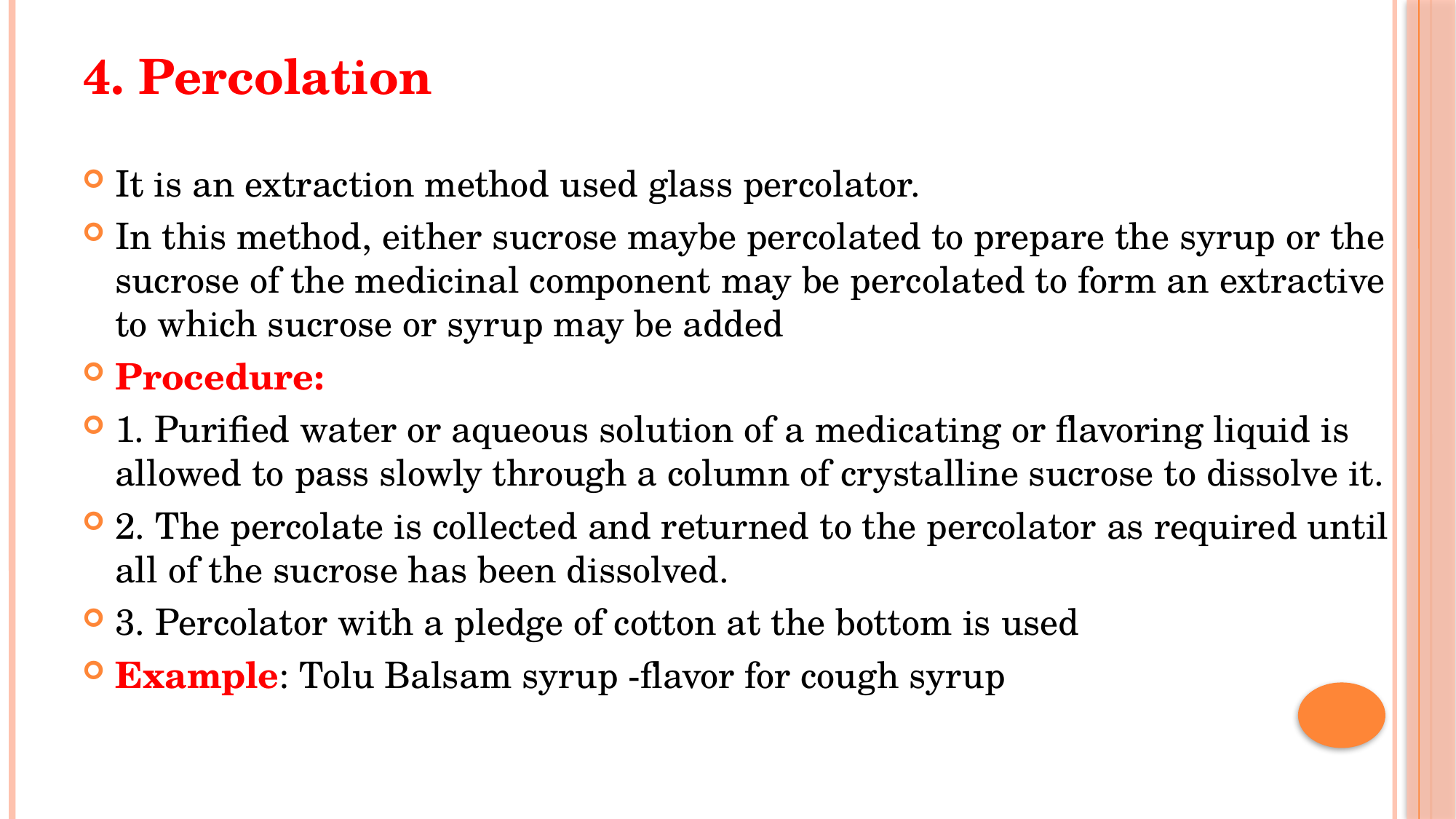

# 4. Percolation
It is an extraction method used glass percolator.
In this method, either sucrose maybe percolated to prepare the syrup or the sucrose of the medicinal component may be percolated to form an extractive to which sucrose or syrup may be added
Procedure:
1. Purified water or aqueous solution of a medicating or flavoring liquid is allowed to pass slowly through a column of crystalline sucrose to dissolve it.
2. The percolate is collected and returned to the percolator as required until all of the sucrose has been dissolved.
3. Percolator with a pledge of cotton at the bottom is used
Example: Tolu Balsam syrup -flavor for cough syrup